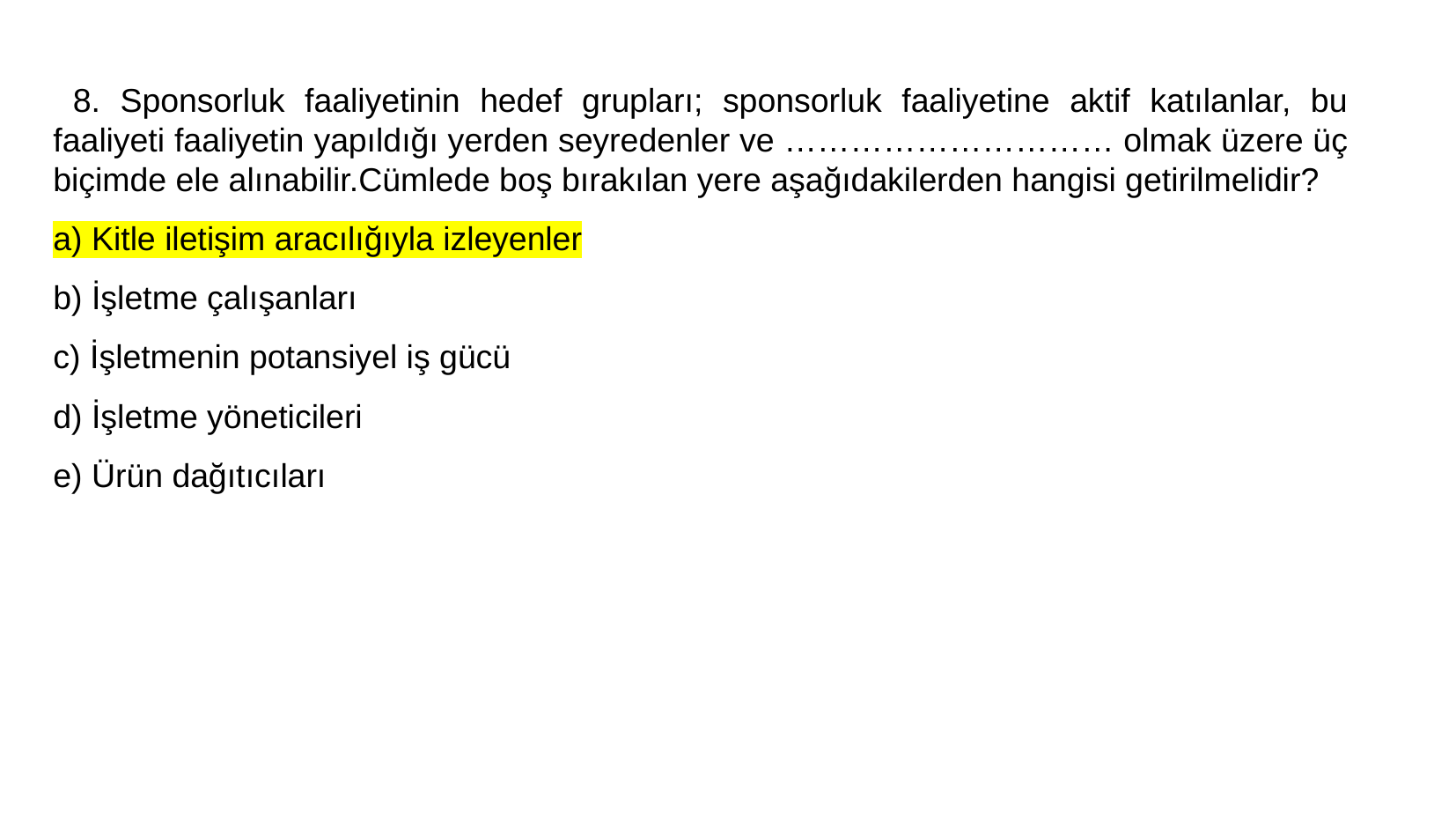

# 8. Sponsorluk faaliyetinin hedef grupları; sponsorluk faaliyetine aktif katılanlar, bu faaliyeti faaliyetin yapıldığı yerden seyredenler ve ………………………… olmak üzere üç biçimde ele alınabilir.Cümlede boş bırakılan yere aşağıdakilerden hangisi getirilmelidir?
a) Kitle iletişim aracılığıyla izleyenler
b) İşletme çalışanları
c) İşletmenin potansiyel iş gücü
d) İşletme yöneticileri
e) Ürün dağıtıcıları